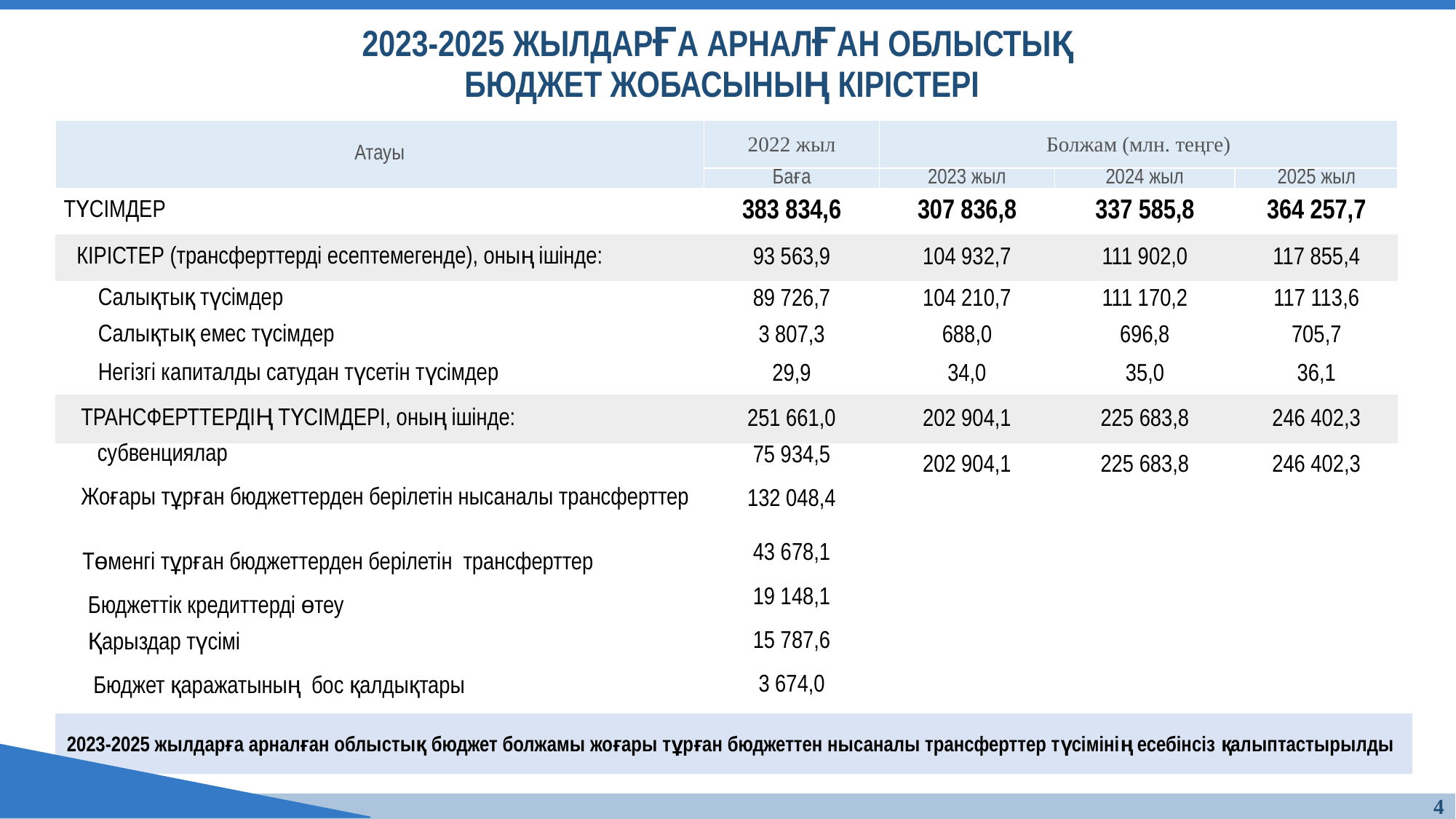

2023-2025 ЖЫЛДАРҒА АРНАЛҒАН ОБЛЫСТЫҚ
БЮДЖЕТ ЖОБАСЫНЫҢ КІРІСТЕРІ
| Атауы | 2022 жыл | Болжам (млн. теңге) |  |  |
| --- | --- | --- | --- | --- |
|  | Баға | 2023 жыл | 2024 жыл | 2025 жыл |
| ТҮСІМДЕР | 383 834,6 | 307 836,8 | 337 585,8 | 364 257,7 |
| КІРІСТЕР (трансферттерді есептемегенде), оның ішінде: | 93 563,9 | 104 932,7 | 111 902,0 | 117 855,4 |
| Салықтық түсімдер | 89 726,7 | 104 210,7 | 111 170,2 | 117 113,6 |
| Салықтық емес түсімдер | 3 807,3 | 688,0 | 696,8 | 705,7 |
| Негізгі капиталды сатудан түсетін түсімдер | 29,9 | 34,0 | 35,0 | 36,1 |
| ТРАНСФЕРТТЕРДІҢ ТҮСІМДЕРІ, оның ішінде: | 251 661,0 | 202 904,1 | 225 683,8 | 246 402,3 |
| субвенциялар | 75 934,5 | 202 904,1 | 225 683,8 | 246 402,3 |
| Жоғары тұрған бюджеттерден берілетін нысаналы трансферттер | 132 048,4 |  |  |  |
| Төменгі тұрған бюджеттерден берілетін трансферттер | 43 678,1 |  |  |  |
| Бюджеттік кредиттерді өтеу | 19 148,1 |  |  |  |
| Қарыздар түсімі | 15 787,6 |  |  |  |
| Бюджет қаражатының бос қалдықтары | 3 674,0 |  |  |  |
2023-2025 жылдарға арналған облыстық бюджет болжамы жоғары тұрған бюджеттен нысаналы трансферттер түсімінің есебінсіз қалыптастырылды

4